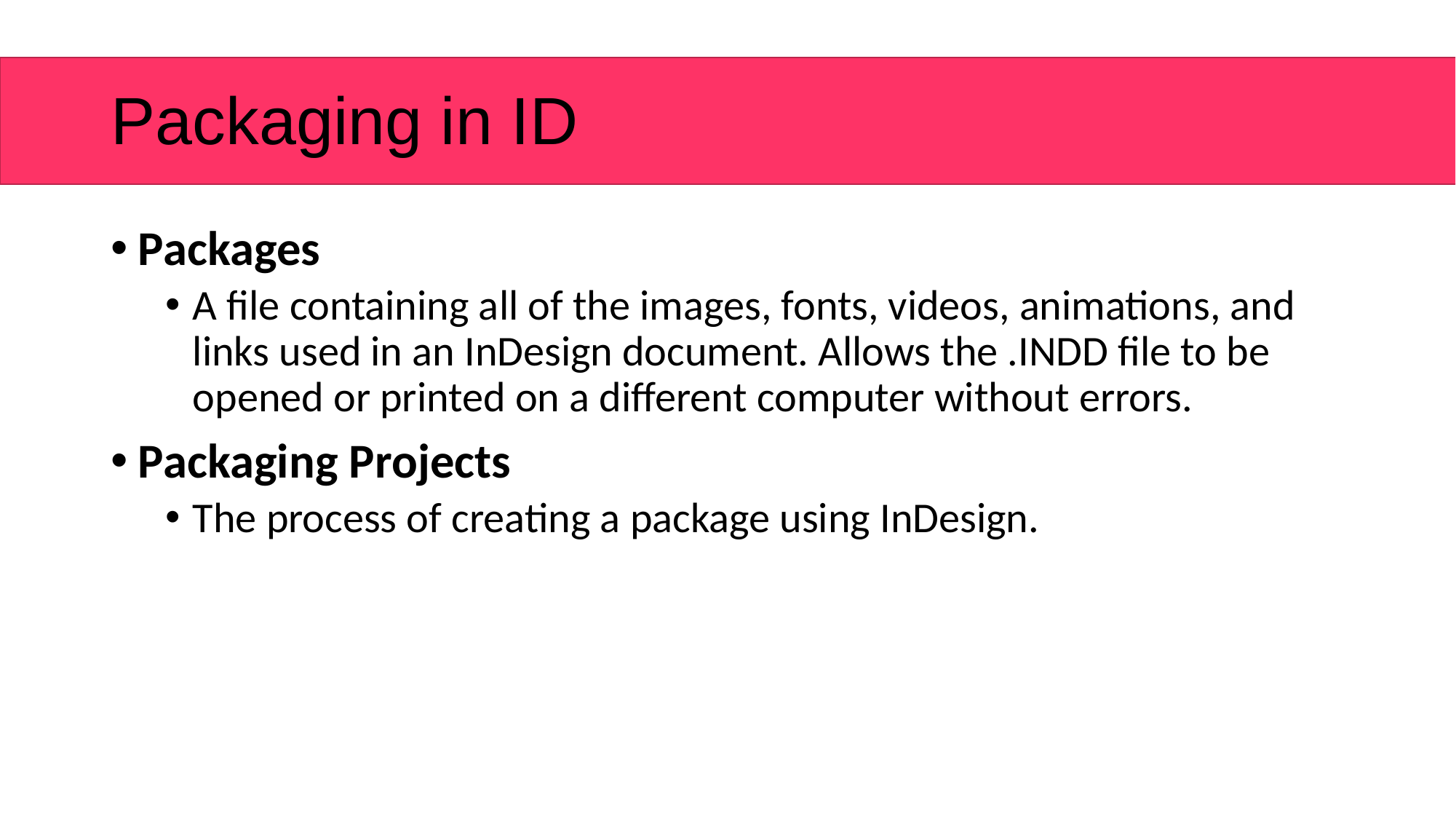

# Packaging in ID
Packages
A file containing all of the images, fonts, videos, animations, and links used in an InDesign document. Allows the .INDD file to be opened or printed on a different computer without errors.
Packaging Projects
The process of creating a package using InDesign.